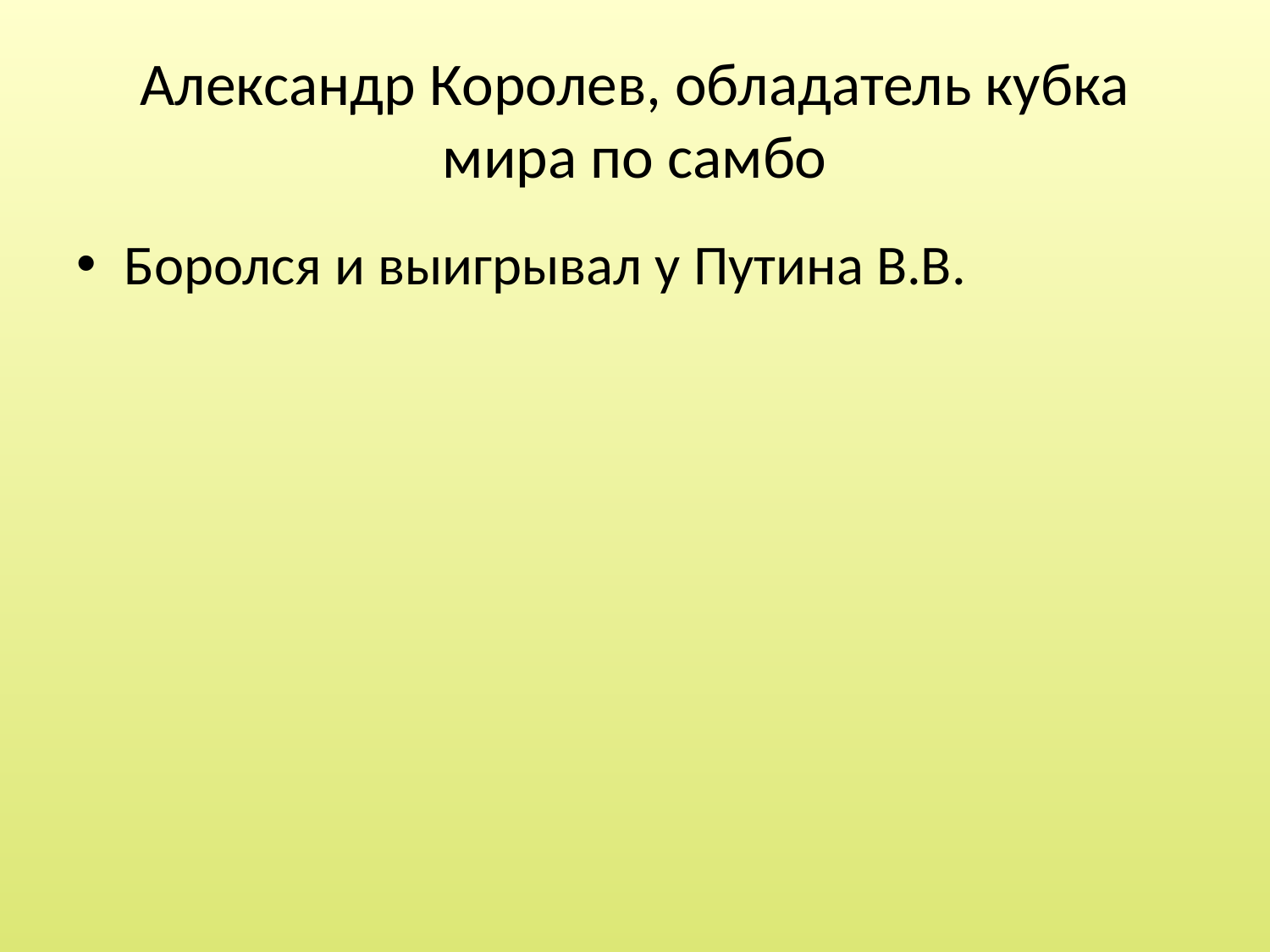

# Александр Королев, обладатель кубка мира по самбо
Боролся и выигрывал у Путина В.В.